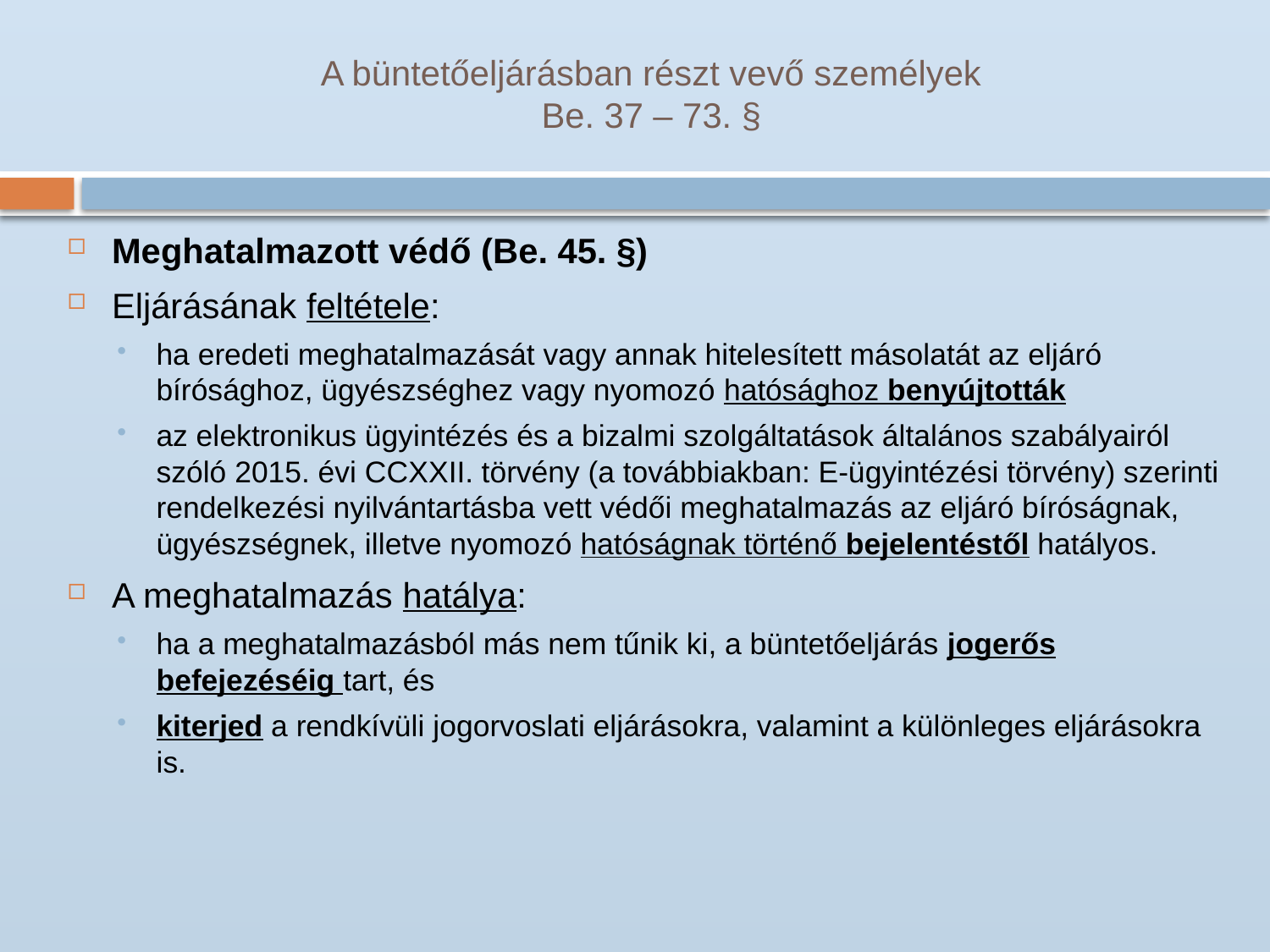

# A büntetőeljárásban részt vevő személyek Be. 37 – 73. §
Meghatalmazott védő (Be. 45. §)
Eljárásának feltétele:
ha eredeti meghatalmazását vagy annak hitelesített másolatát az eljáró bírósághoz, ügyészséghez vagy nyomozó hatósághoz benyújtották
az elektronikus ügyintézés és a bizalmi szolgáltatások általános szabályairól szóló 2015. évi CCXXII. törvény (a továbbiakban: E-ügyintézési törvény) szerinti rendelkezési nyilvántartásba vett védői meghatalmazás az eljáró bíróságnak, ügyészségnek, illetve nyomozó hatóságnak történő bejelentéstől hatályos.
A meghatalmazás hatálya:
ha a meghatalmazásból más nem tűnik ki, a büntetőeljárás jogerős befejezéséig tart, és
kiterjed a rendkívüli jogorvoslati eljárásokra, valamint a különleges eljárásokra is.